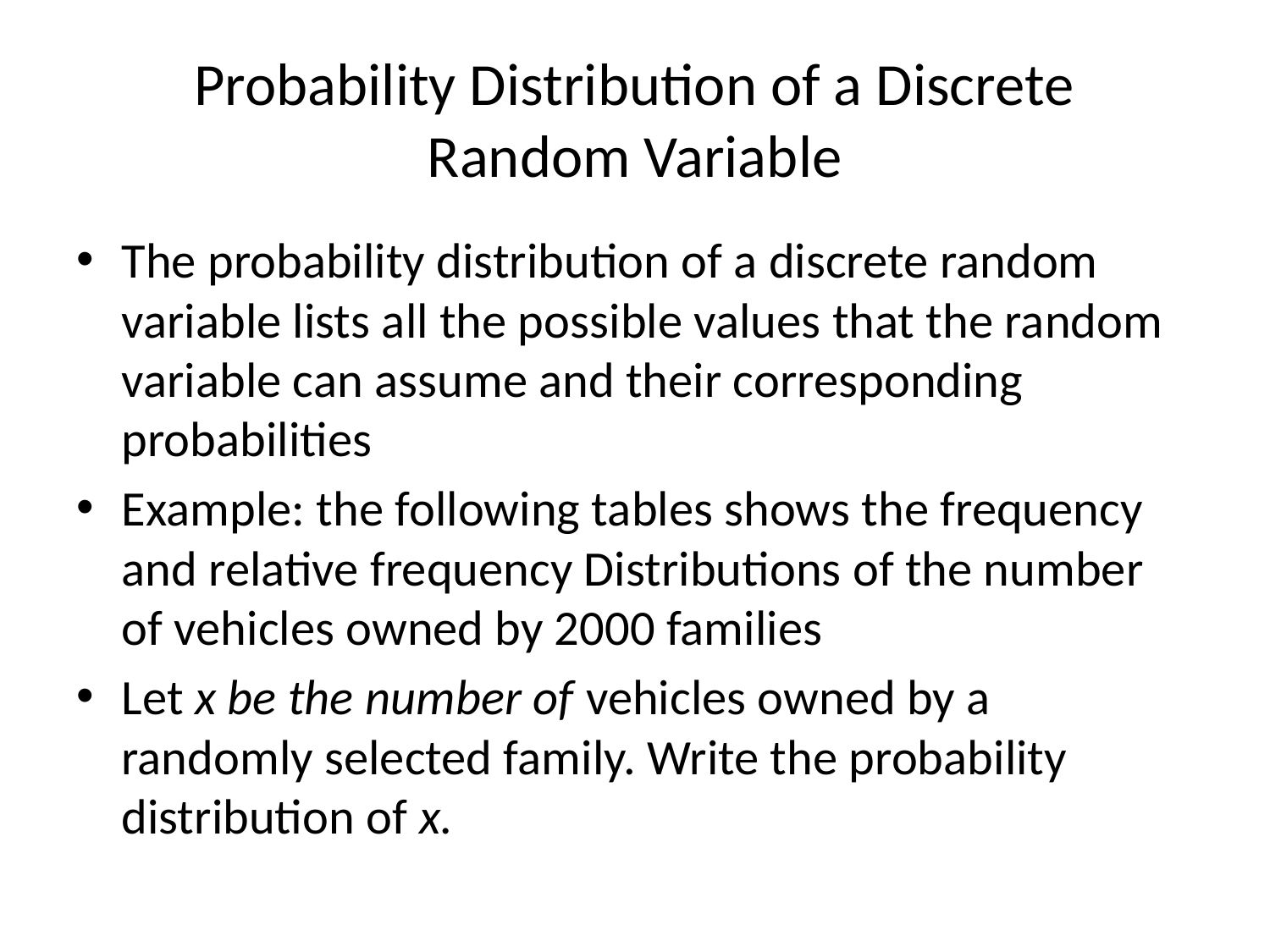

# Probability Distribution of a Discrete Random Variable
The probability distribution of a discrete random variable lists all the possible values that the random variable can assume and their corresponding probabilities
Example: the following tables shows the frequency and relative frequency Distributions of the number of vehicles owned by 2000 families
Let x be the number of vehicles owned by a randomly selected family. Write the probability distribution of x.